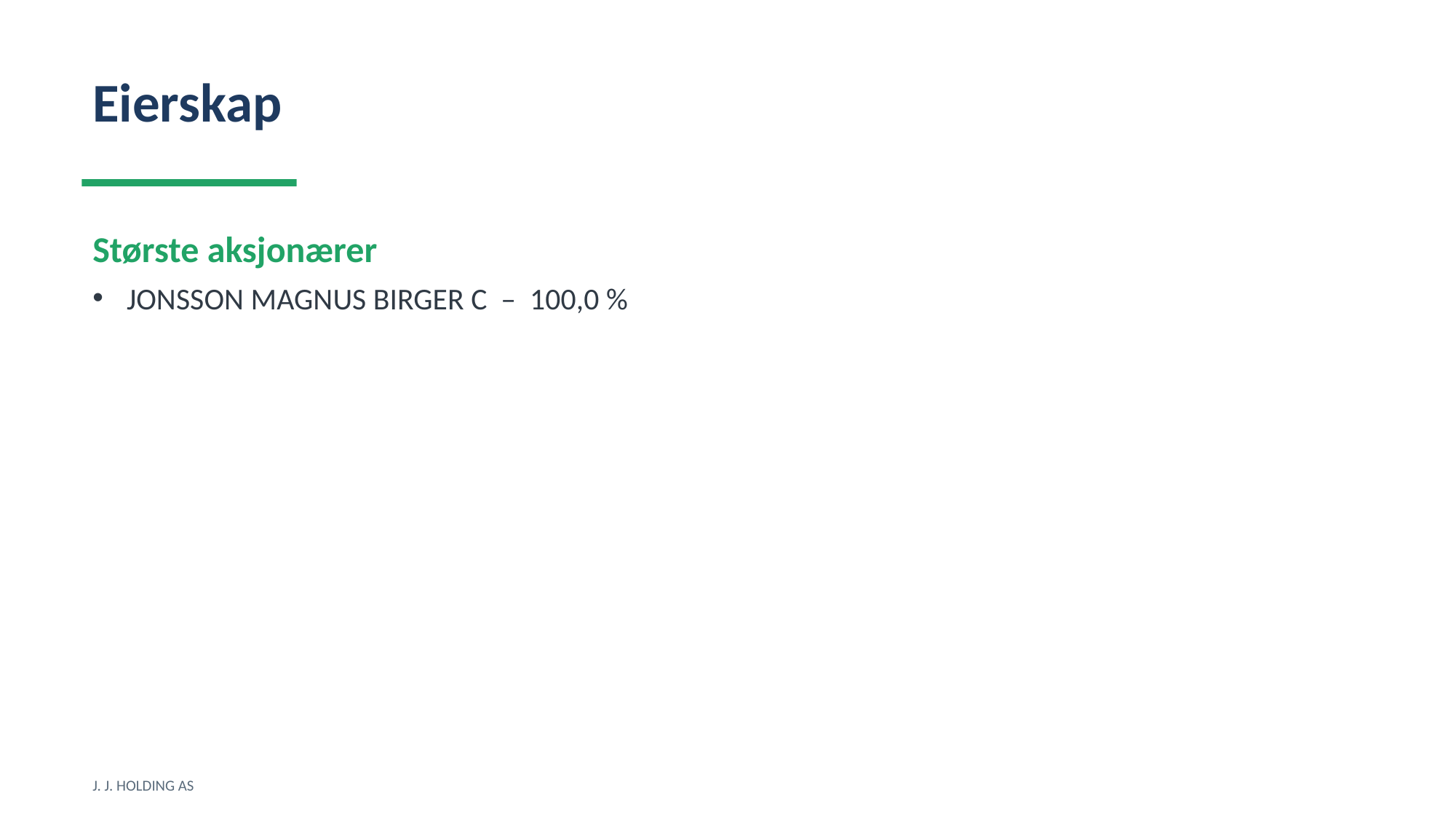

Eierskap

Største aksjonærer
JONSSON MAGNUS BIRGER C  –  100,0 %
J. J. HOLDING AS